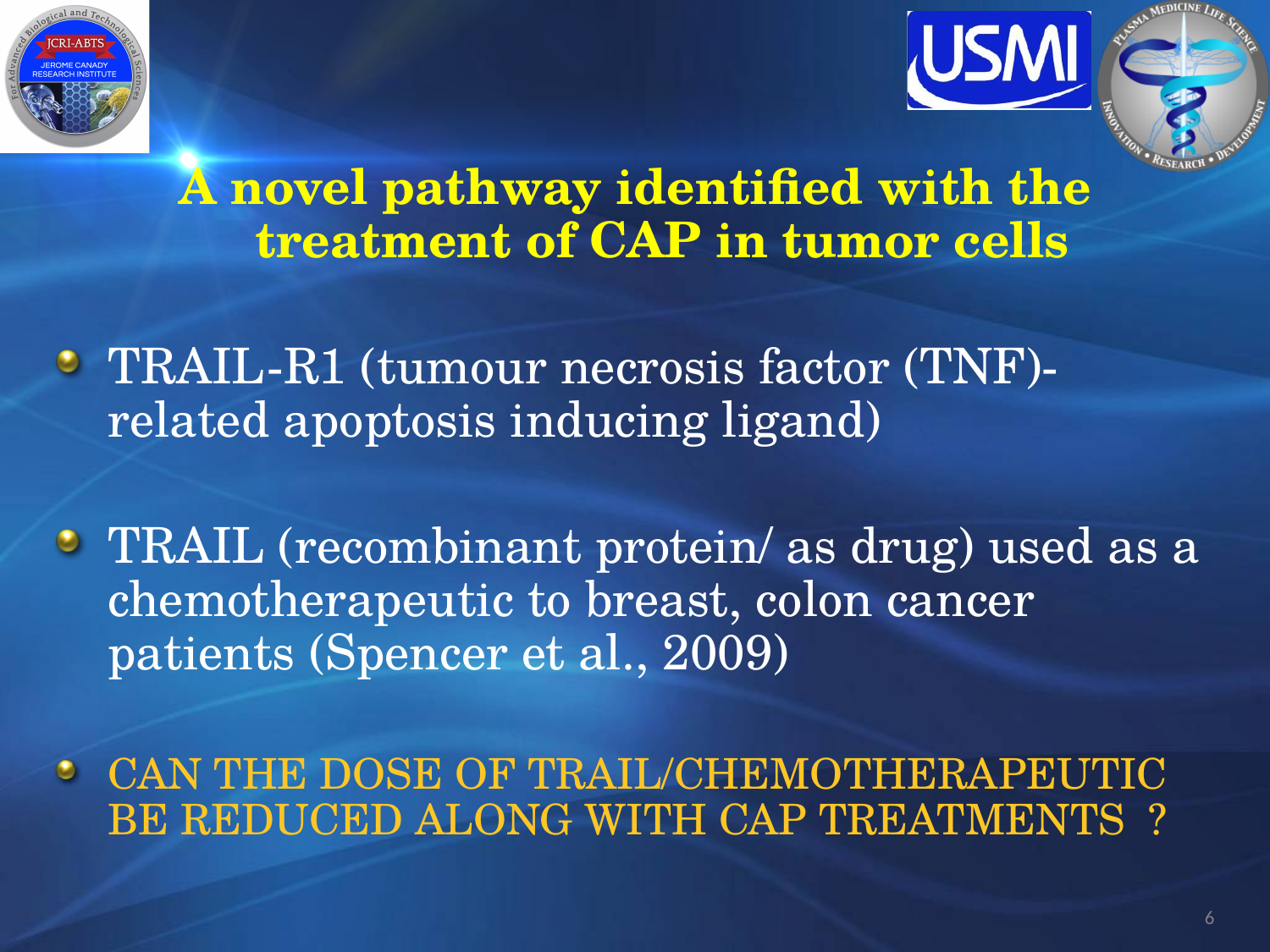

A novel pathway identified with the treatment of CAP in tumor cells

TRAIL-R1 (tumour necrosis factor (TNF)-related apoptosis inducing ligand)

TRAIL (recombinant protein/ as drug) used as a chemotherapeutic to breast, colon cancer patients (Spencer et al., 2009)

CAN THE DOSE OF TRAIL/CHEMOTHERAPEUTIC  BE REDUCED ALONG WITH CAP TREATMENTS  ?

    6